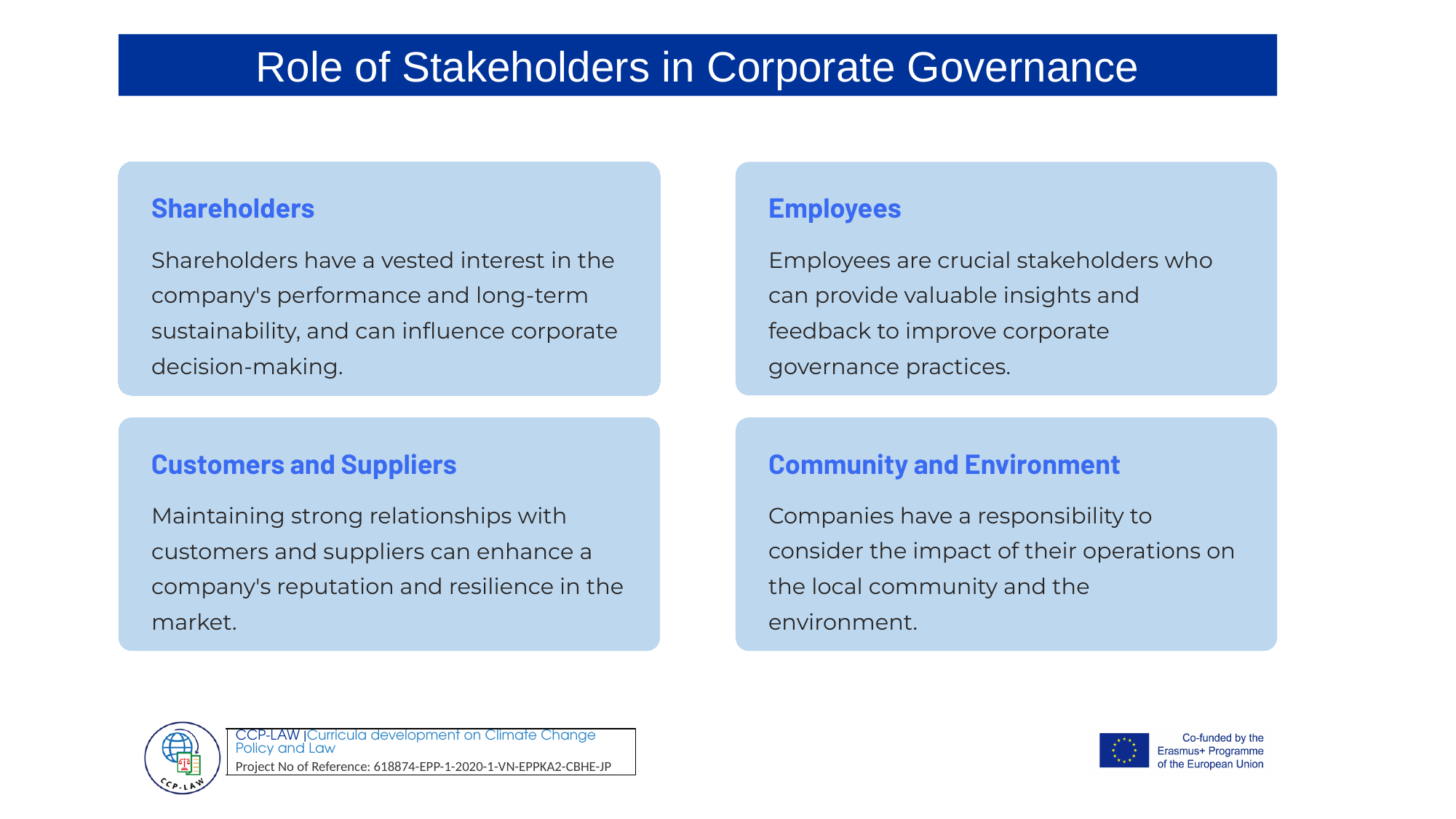

Role of Stakeholders in Corporate Governance

Shareholders
Employees
Shareholders have a vested interest in the company's performance and long-term sustainability, and can influence corporate decision-making.
Employees are crucial stakeholders who can provide valuable insights and feedback to improve corporate governance practices.

Customers and Suppliers
Community and Environment
Maintaining strong relationships with customers and suppliers can enhance a company's reputation and resilience in the market.
Companies have a responsibility to consider the impact of their operations on the local community and the environment.